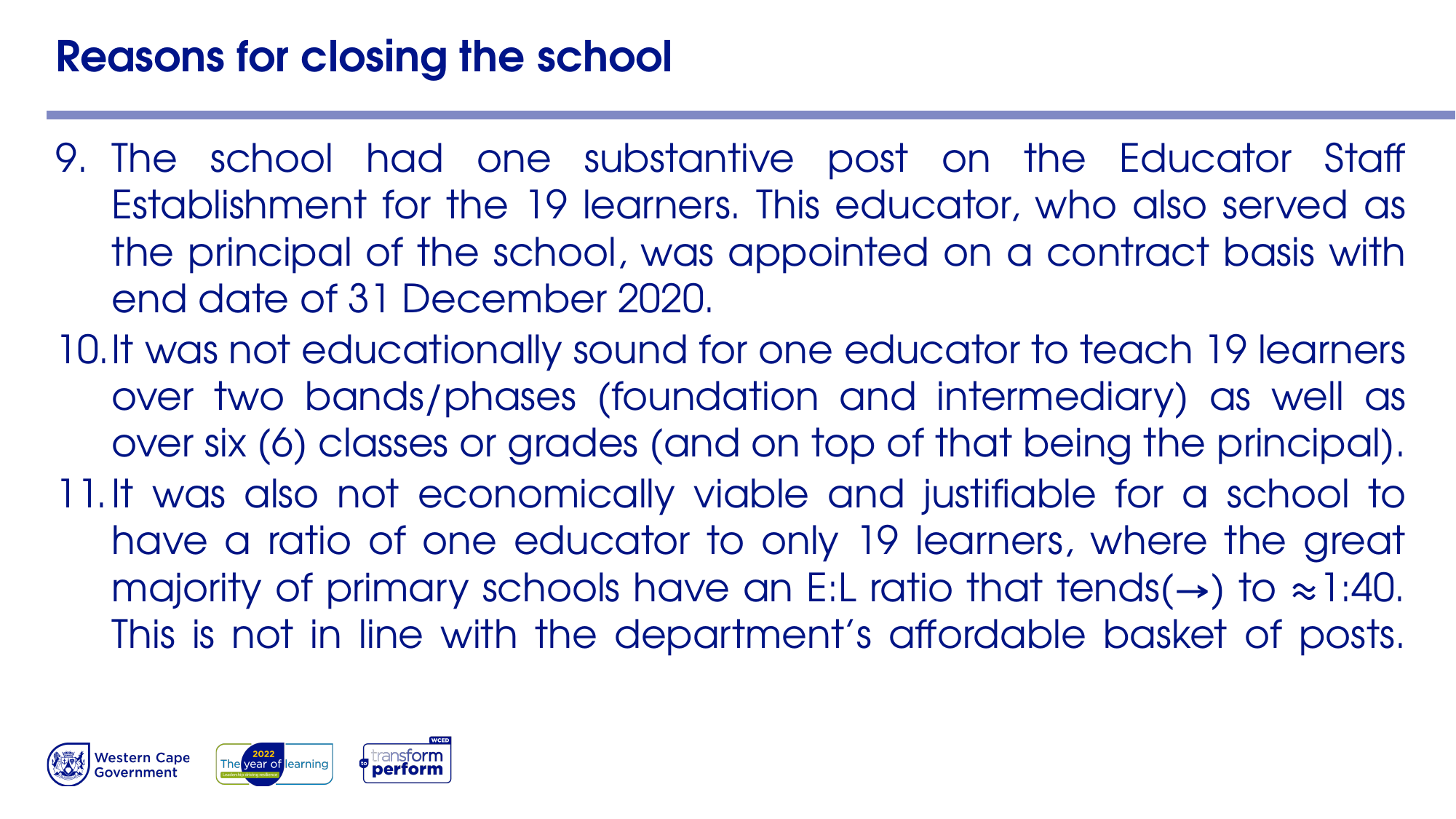

# Reasons for closing the school
The school had one substantive post on the Educator Staff Establishment for the 19 learners. This educator, who also served as the principal of the school, was appointed on a contract basis with end date of 31 December 2020.
It was not educationally sound for one educator to teach 19 learners over two bands/phases (foundation and intermediary) as well as over six (6) classes or grades (and on top of that being the principal).
It was also not economically viable and justifiable for a school to have a ratio of one educator to only 19 learners, where the great majority of primary schools have an E:L ratio that tends(→) to ≈1:40. This is not in line with the department’s affordable basket of posts.